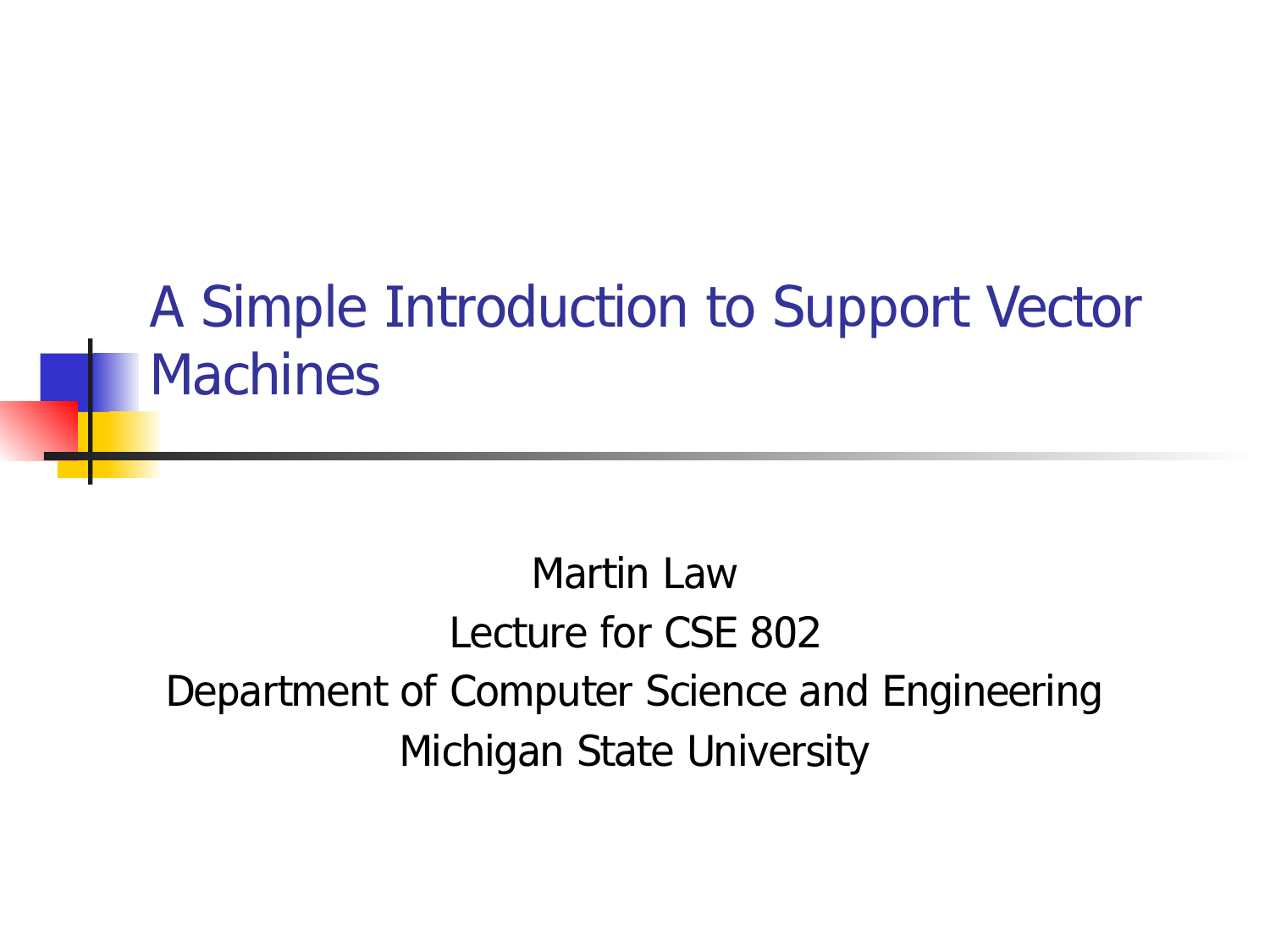

# A Simple Introduction to Support Vector Machines
Martin Law
Lecture for CSE 802
Department of Computer Science and Engineering
Michigan State University